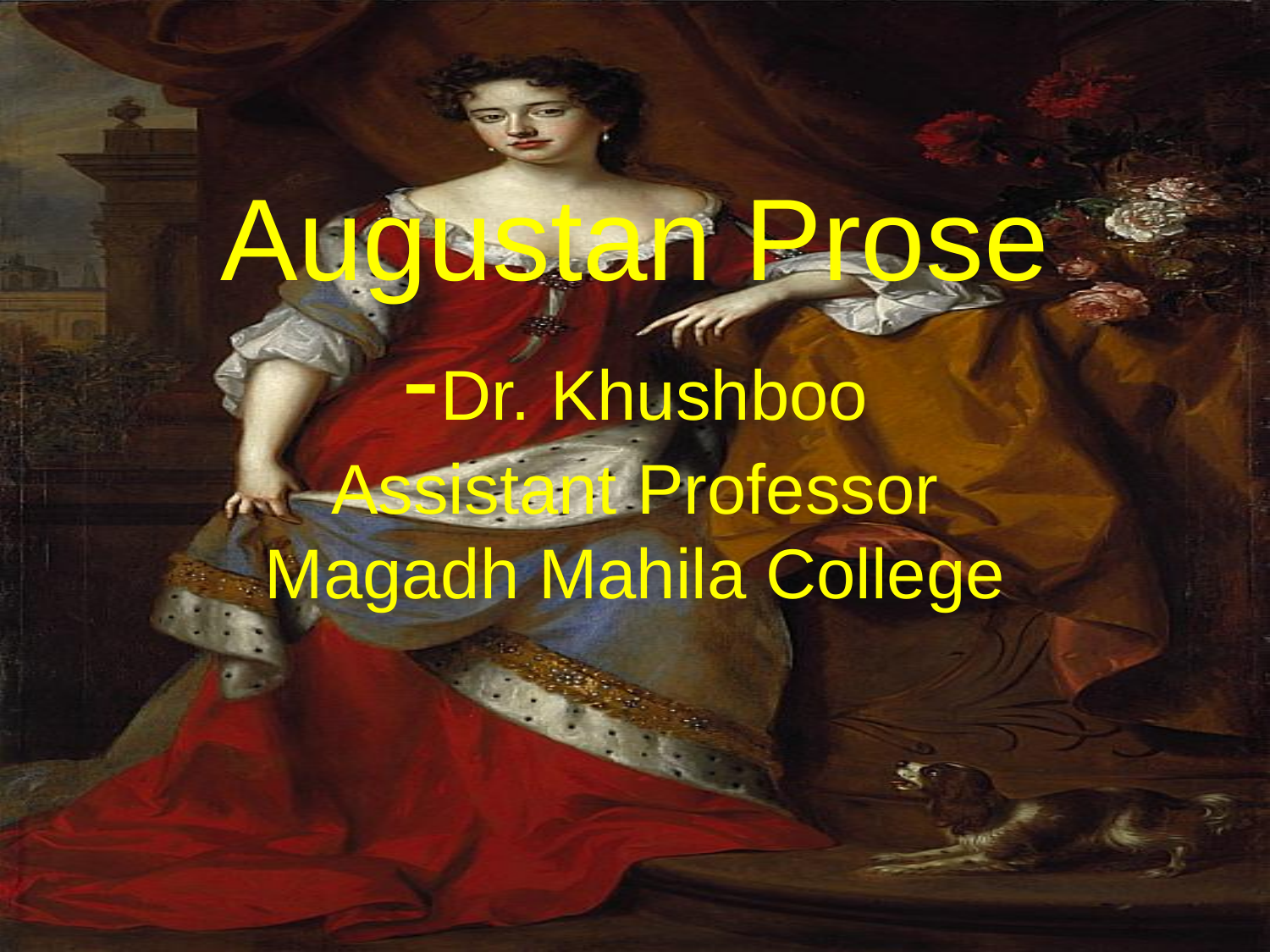

# Augustan Prose -Dr. Khushboo Assistant Professor Magadh Mahila College